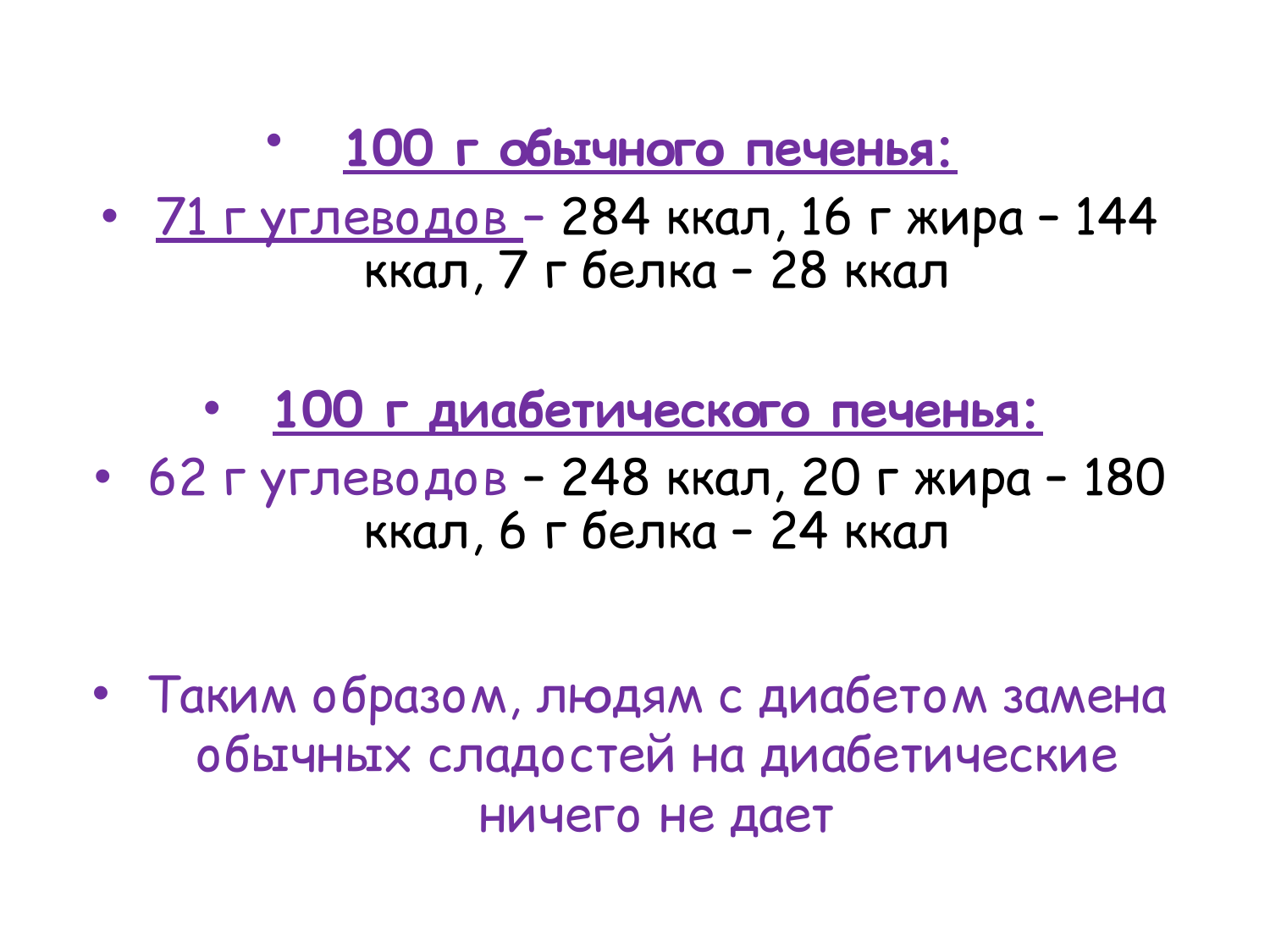

100 г обычного печенья:
71 г углеводов – 284 ккал, 16 г жира – 144 ккал, 7 г белка – 28 ккал

100 г диабетического печенья:
62 г углеводов – 248 ккал, 20 г жира – 180 ккал, 6 г белка – 24 ккал

Таким образом, людям с диабетом замена обычных сладостей на диабетические ничего не дает